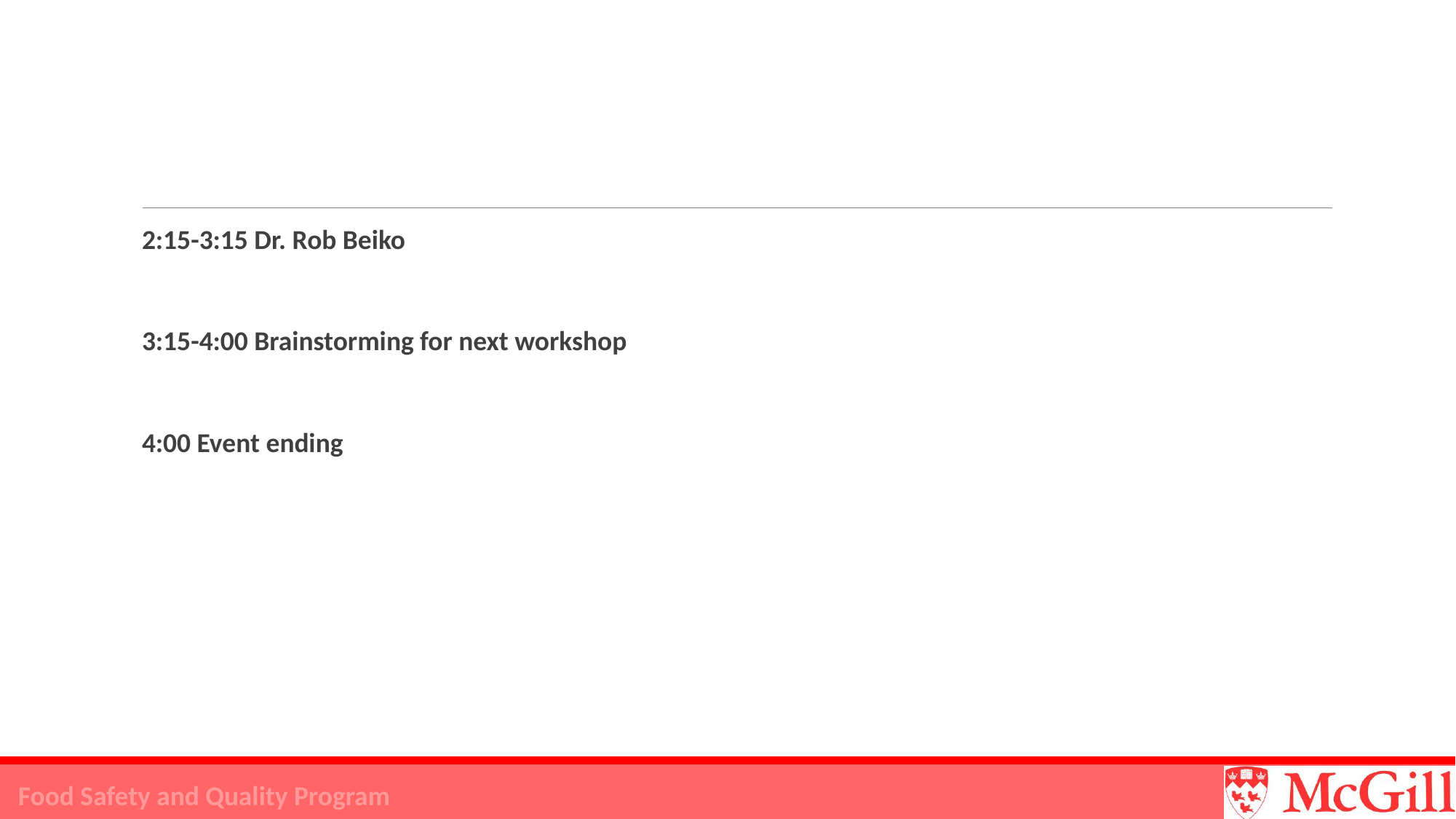

2:15-3:15 Dr. Rob Beiko

3:15-4:00 Brainstorming for next workshop

4:00 Event ending